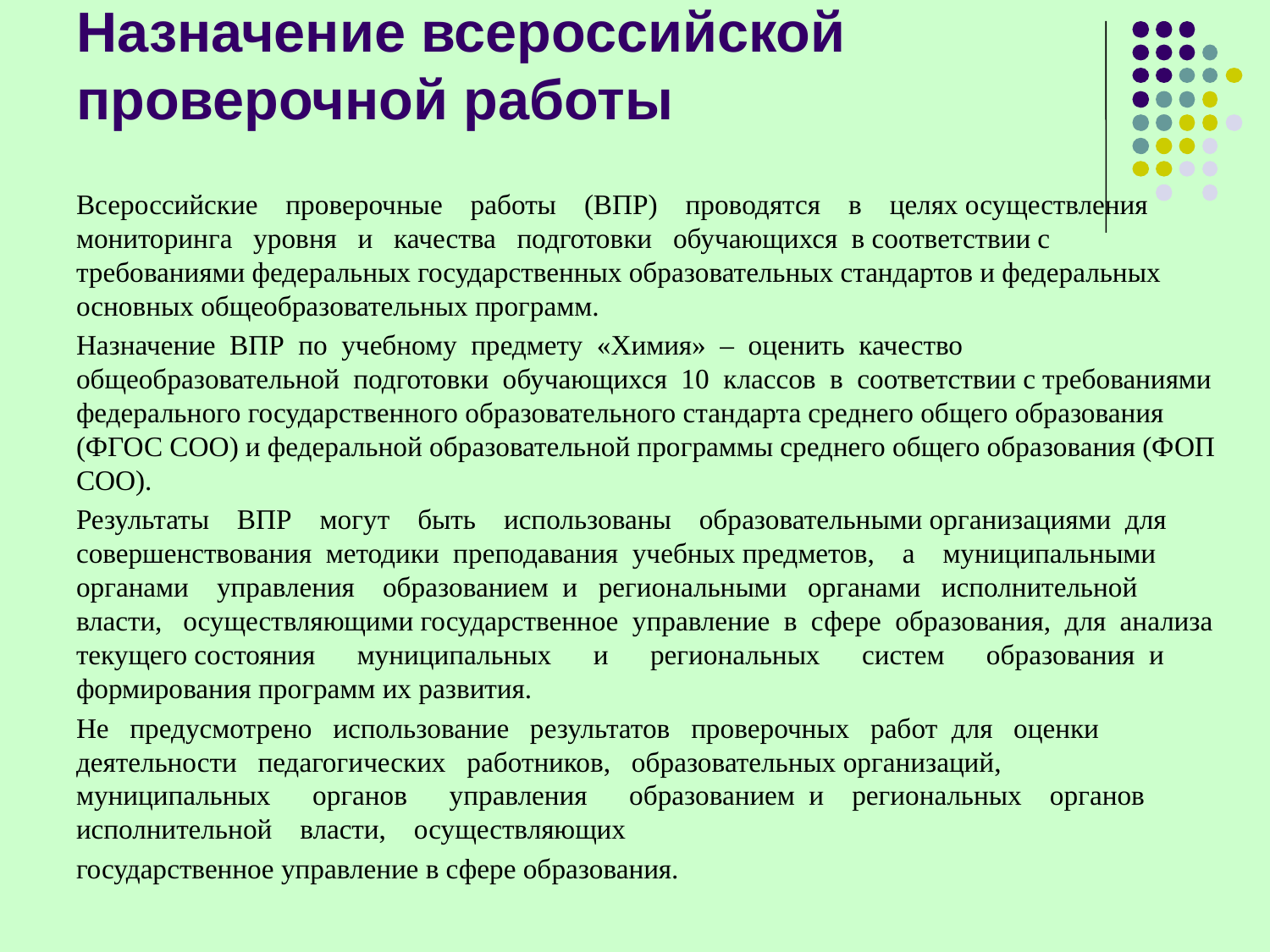

# Назначение всероссийской проверочной работы
Всероссийские    проверочные    работы    (ВПР)    проводятся    в    целях осуществления   мониторинга   уровня   и   качества   подготовки   обучающихся  в соответствии с требованиями федеральных государственных образовательных стандартов и федеральных основных общеобразовательных программ.
Назначение  ВПР  по  учебному  предмету  «Химия»  –  оценить  качество общеобразовательной  подготовки  обучающихся  10  классов  в  соответствии с требованиями федерального государственного образовательного стандарта среднего общего образования (ФГОС СОО) и федеральной образовательной программы среднего общего образования (ФОП СОО).
Результаты    ВПР    могут    быть    использованы    образовательными организациями  для  совершенствования  методики  преподавания  учебных предметов,    а    муниципальными    органами    управления    образованием  и   региональными   органами   исполнительной   власти,   осуществляющими государственное  управление  в  сфере  образования,  для  анализа  текущего состояния      муниципальных      и      региональных      систем      образования  и формирования программ их развития.
Не   предусмотрено   использование   результатов   проверочных   работ  для   оценки   деятельности   педагогических   работников,   образовательных организаций,      муниципальных      органов      управления      образованием  и    региональных    органов    исполнительной    власти,    осуществляющих
государственное управление в сфере образования.